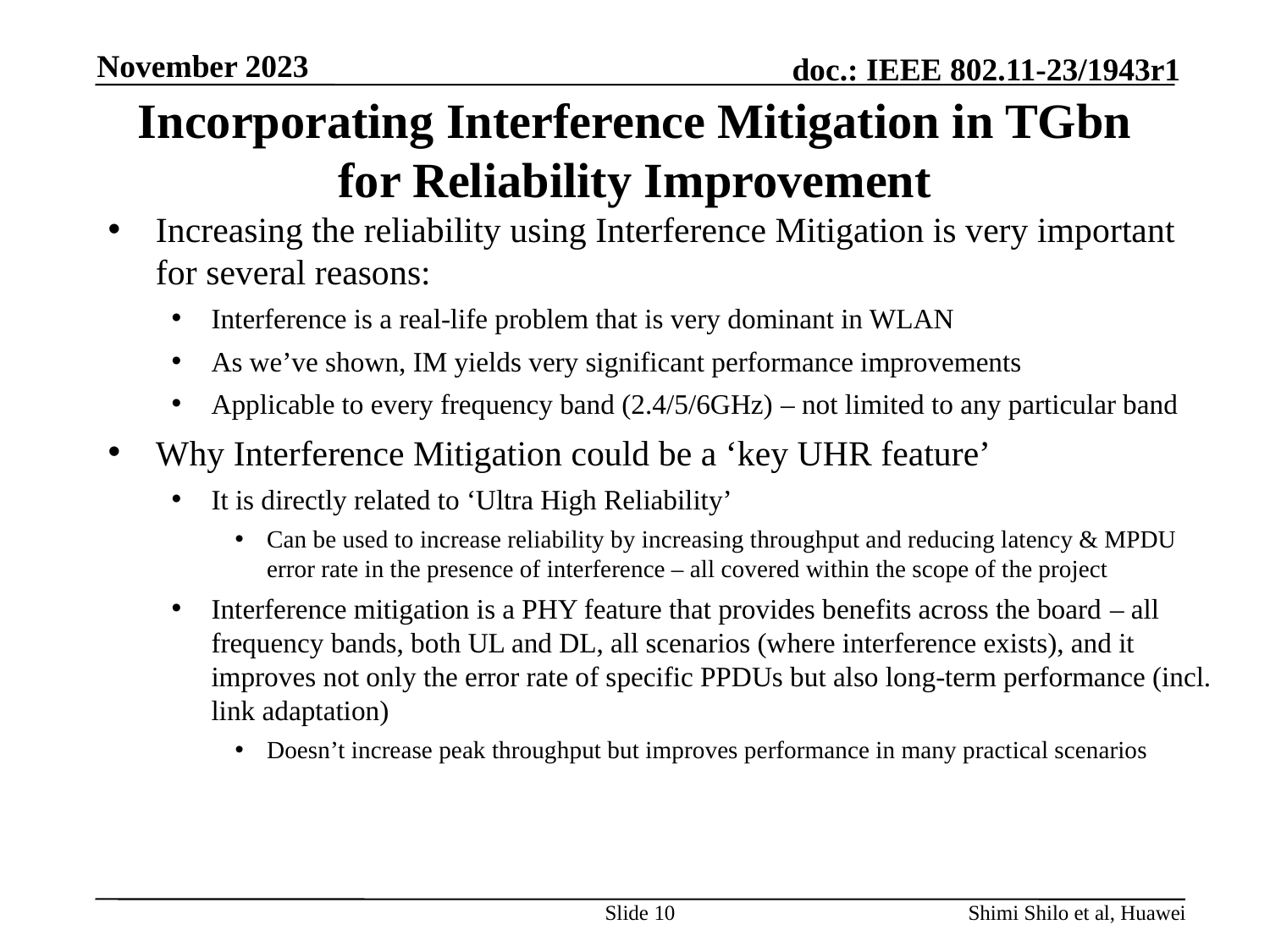

November 2023
# Incorporating Interference Mitigation in TGbn for Reliability Improvement
Increasing the reliability using Interference Mitigation is very important for several reasons:
Interference is a real-life problem that is very dominant in WLAN
As we’ve shown, IM yields very significant performance improvements
Applicable to every frequency band (2.4/5/6GHz) – not limited to any particular band
Why Interference Mitigation could be a ‘key UHR feature’
It is directly related to ‘Ultra High Reliability’
Can be used to increase reliability by increasing throughput and reducing latency & MPDU error rate in the presence of interference – all covered within the scope of the project
Interference mitigation is a PHY feature that provides benefits across the board – all frequency bands, both UL and DL, all scenarios (where interference exists), and it improves not only the error rate of specific PPDUs but also long-term performance (incl. link adaptation)
Doesn’t increase peak throughput but improves performance in many practical scenarios
Slide 10
Shimi Shilo et al, Huawei